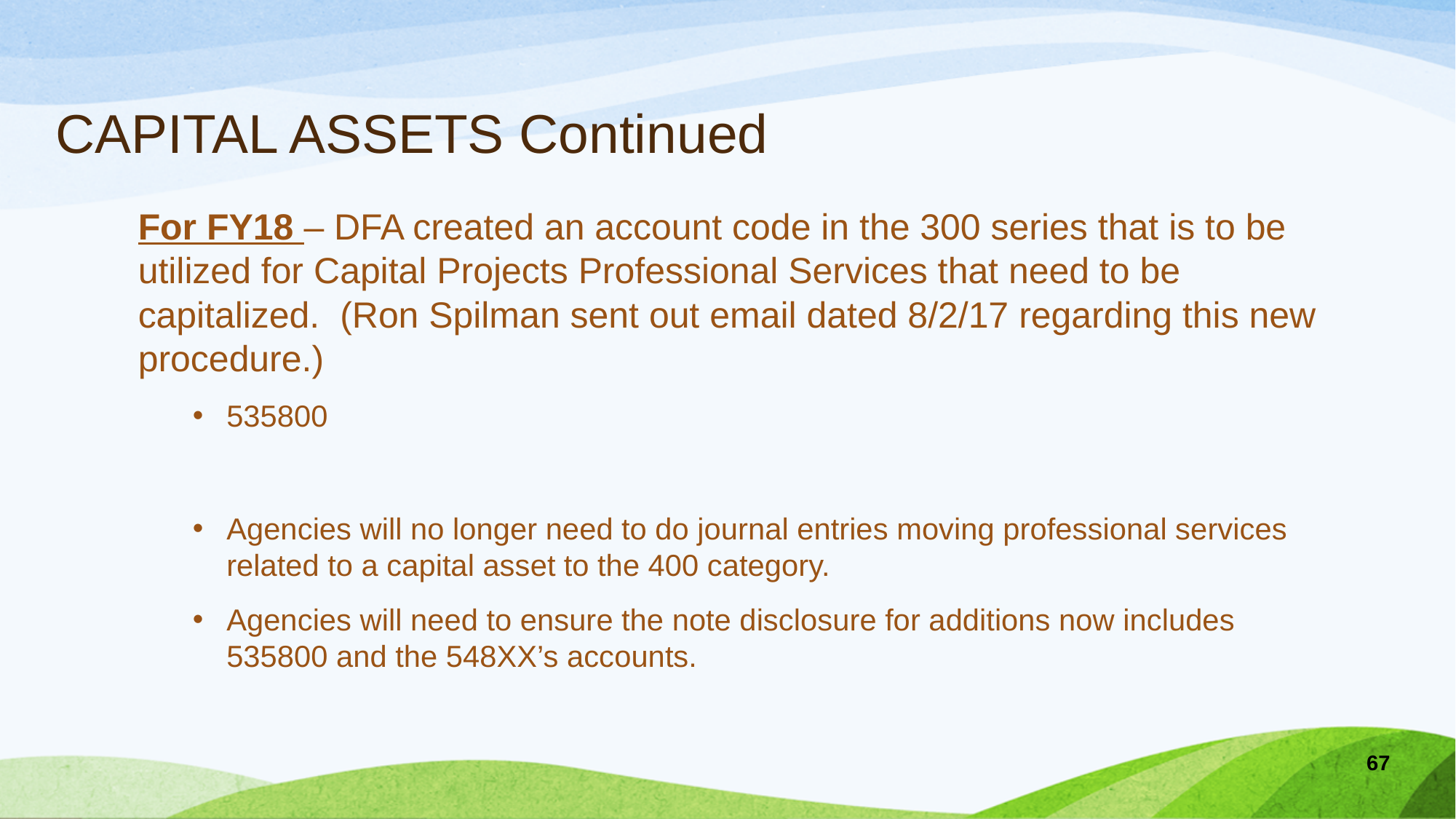

# CAPITAL ASSETS Continued
For FY18 – DFA created an account code in the 300 series that is to be utilized for Capital Projects Professional Services that need to be capitalized.  (Ron Spilman sent out email dated 8/2/17 regarding this new procedure.)
535800

Agencies will no longer need to do journal entries moving professional services related to a capital asset to the 400 category.
Agencies will need to ensure the note disclosure for additions now includes 535800 and the 548XX’s accounts.

67